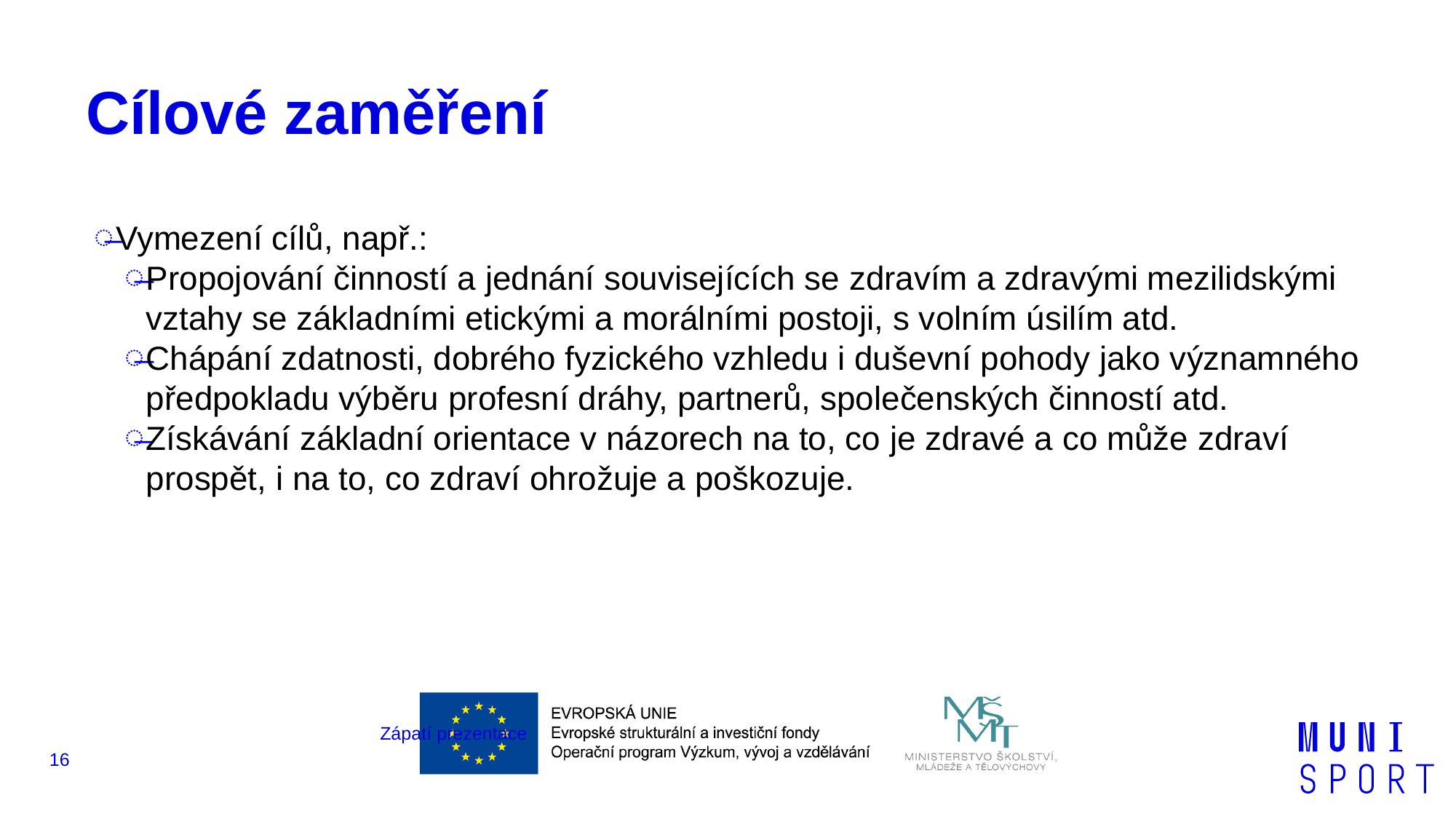

# Cílové zaměření
Vymezení cílů, např.:
Propojování činností a jednání souvisejících se zdravím a zdravými mezilidskými vztahy se základními etickými a morálními postoji, s volním úsilím atd.
Chápání zdatnosti, dobrého fyzického vzhledu i duševní pohody jako významného předpokladu výběru profesní dráhy, partnerů, společenských činností atd.
Získávání základní orientace v názorech na to, co je zdravé a co může zdraví prospět, i na to, co zdraví ohrožuje a poškozuje.

Zápatí prezentace
16